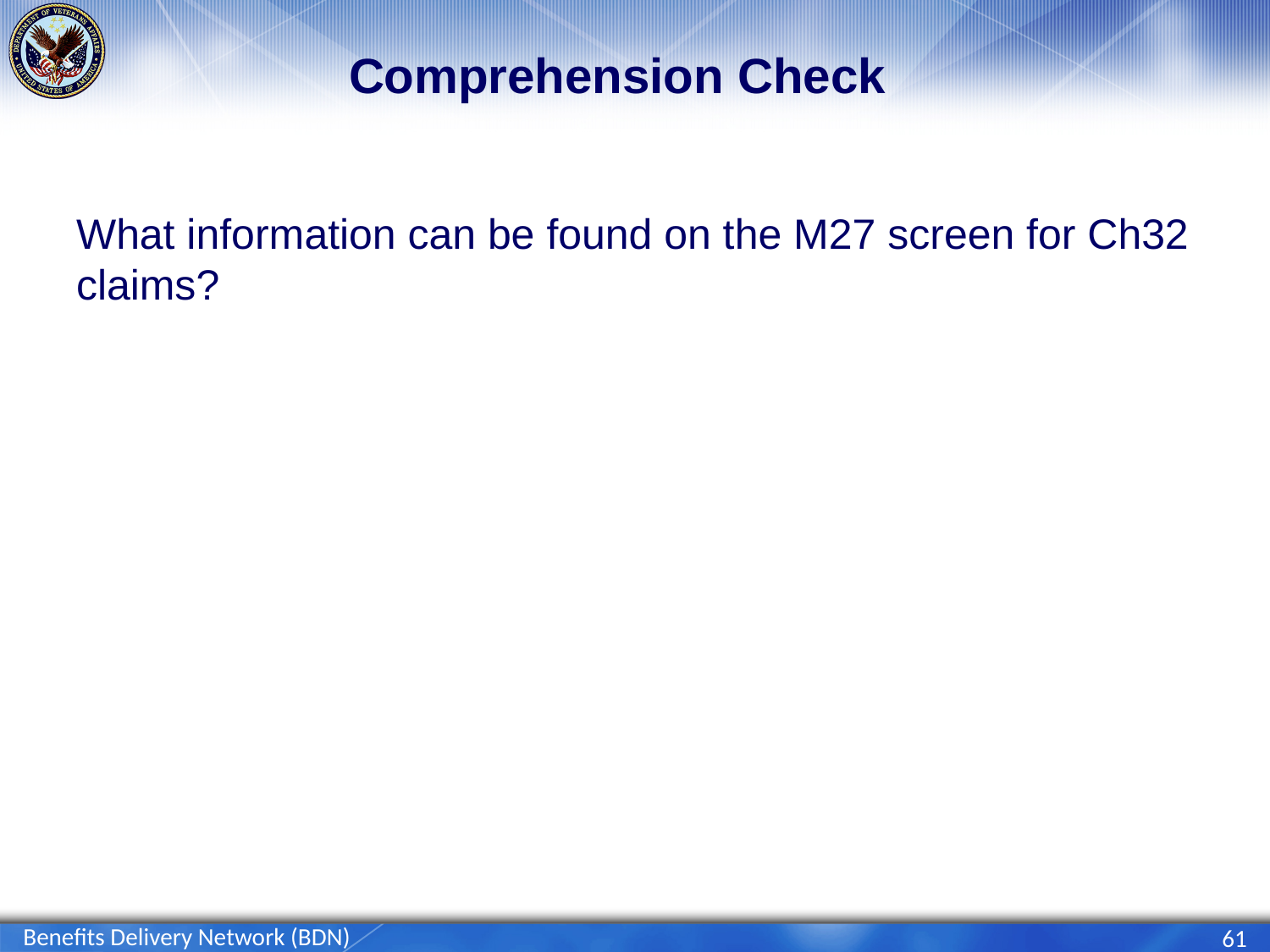

# Comprehension Check
What information can be found on the M27 screen for Ch32 claims?

Benefits Delivery Network (BDN)
61